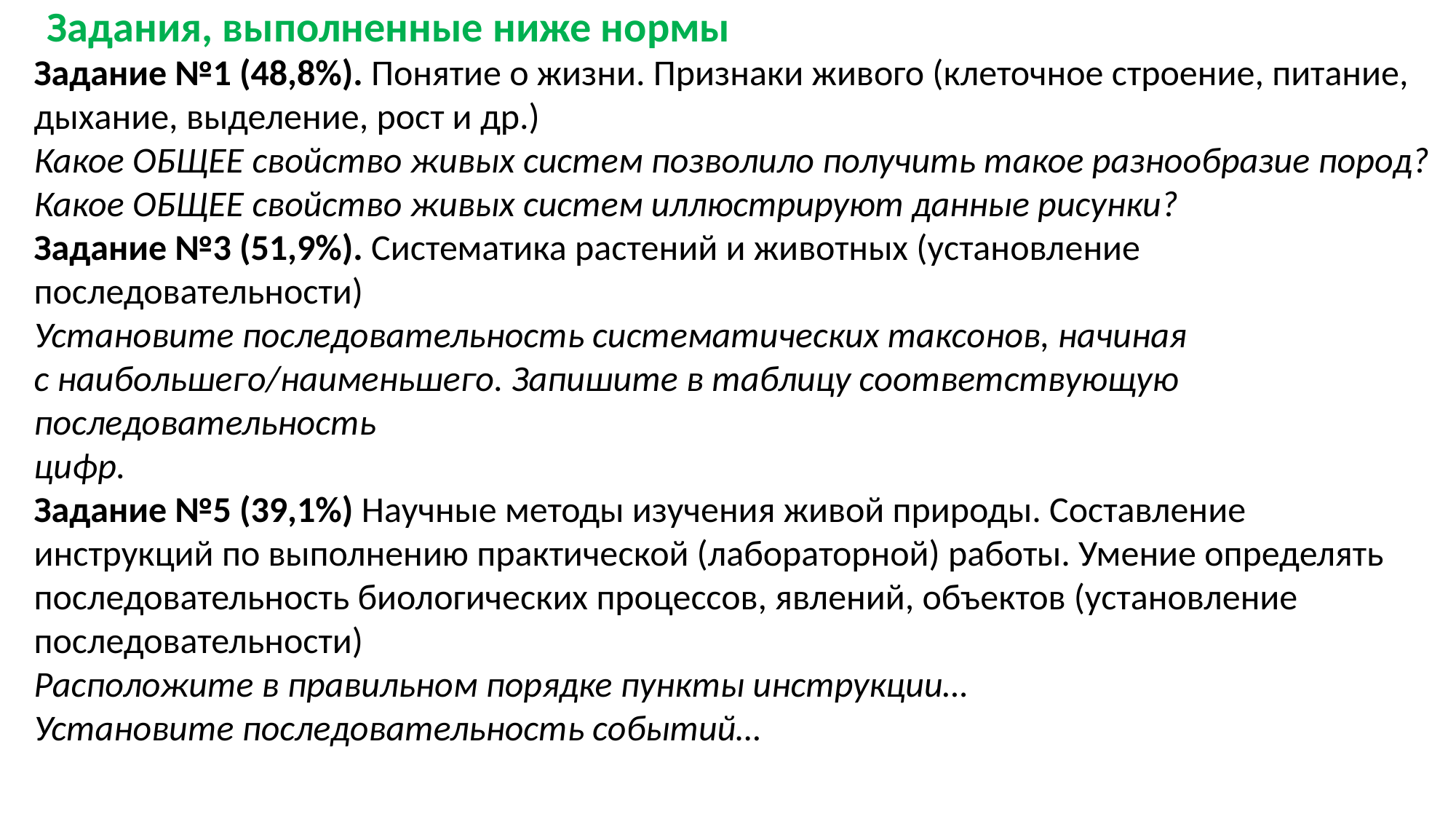

Задания, выполненные ниже нормы
Задание №1 (48,8%). Понятие о жизни. Признаки живого (клеточное строение, питание, дыхание, выделение, рост и др.)
Какое ОБЩЕЕ свойство живых систем позволило получить такое разнообразие пород?
Какое ОБЩЕЕ свойство живых систем иллюстрируют данные рисунки?
Задание №3 (51,9%). Систематика растений и животных (установление последовательности)
Установите последовательность систематических таксонов, начиная
с наибольшего/наименьшего. Запишите в таблицу соответствующую последовательность
цифр.
Задание №5 (39,1%) Научные методы изучения живой природы. Составление инструкций по выполнению практической (лабораторной) работы. Умение определять последовательность биологических процессов, явлений, объектов (установление последовательности)
Расположите в правильном порядке пункты инструкции…
Установите последовательность событий…